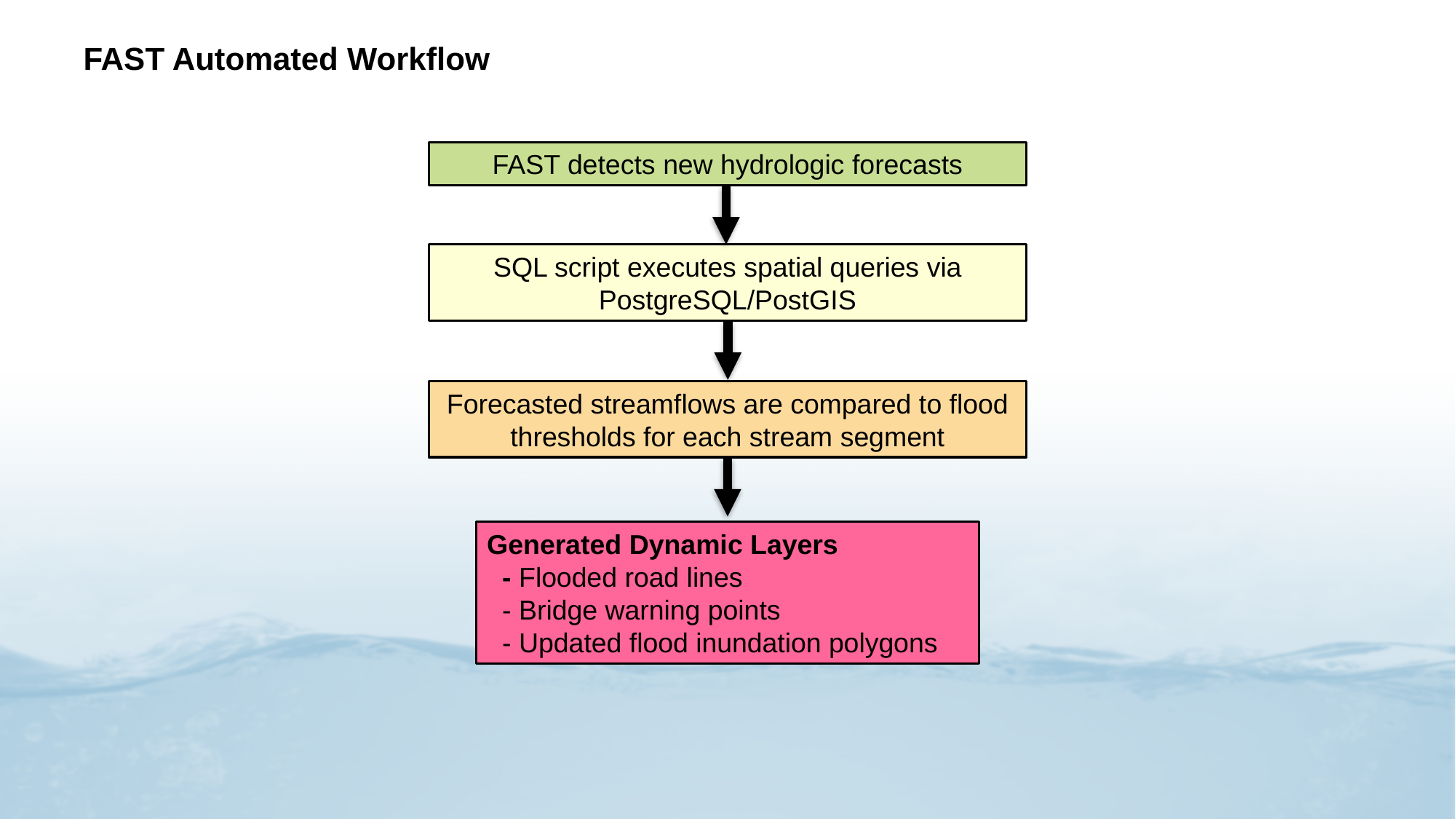

FAST Automated Workflow
FAST detects new hydrologic forecasts
SQL script executes spatial queries via PostgreSQL/PostGIS
Forecasted streamflows are compared to flood thresholds for each stream segment
Generated Dynamic Layers
  - Flooded road lines
  - Bridge warning points
  - Updated flood inundation polygons